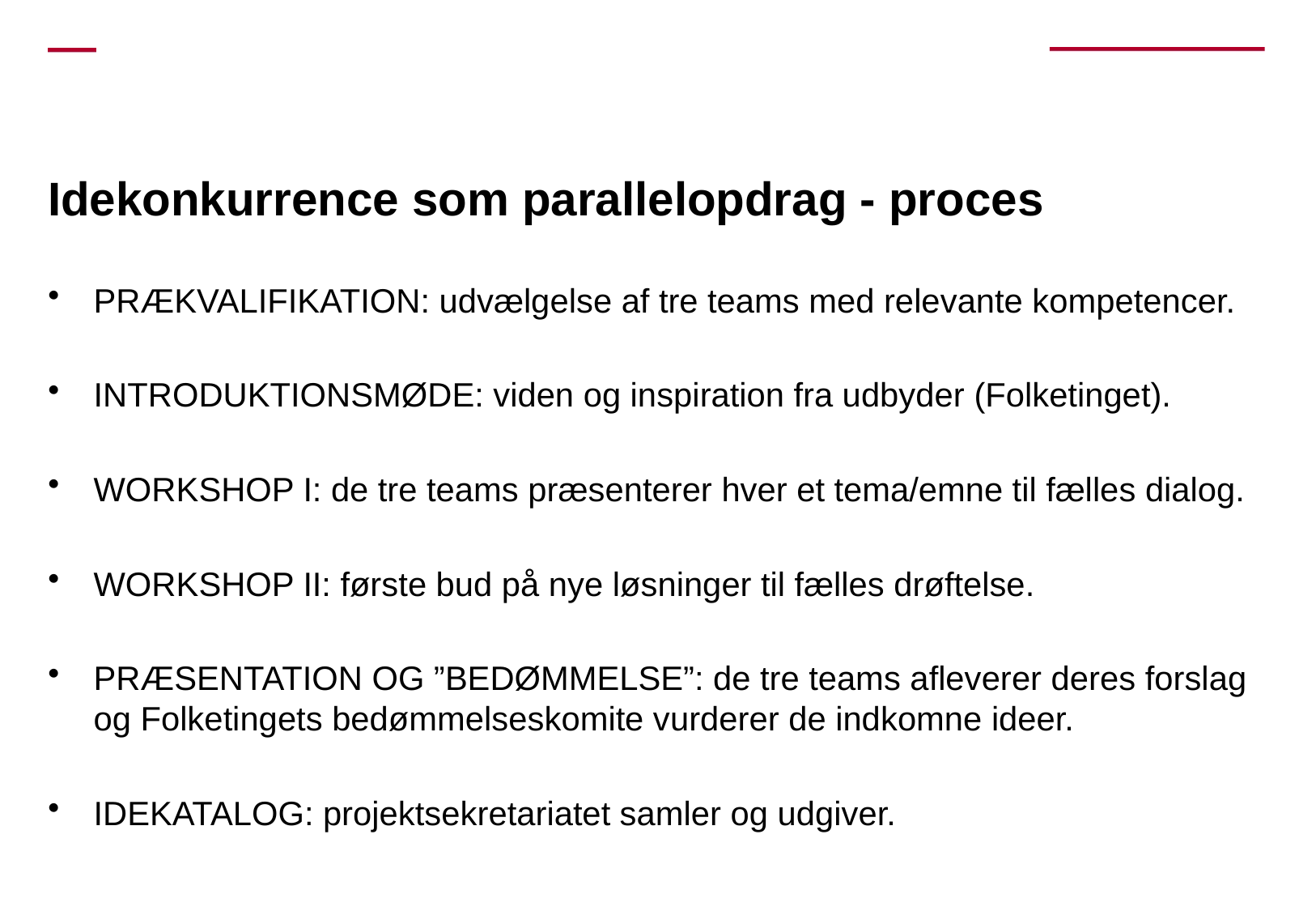

# Idekonkurrence som parallelopdrag - proces

PRÆKVALIFIKATION: udvælgelse af tre teams med relevante kompetencer.

INTRODUKTIONSMØDE: viden og inspiration fra udbyder (Folketinget).

WORKSHOP I: de tre teams præsenterer hver et tema/emne til fælles dialog.

WORKSHOP II: første bud på nye løsninger til fælles drøftelse.

PRÆSENTATION OG ”BEDØMMELSE”: de tre teams afleverer deres forslag  og Folketingets bedømmelseskomite vurderer de indkomne ideer.

IDEKATALOG: projektsekretariatet samler og udgiver.